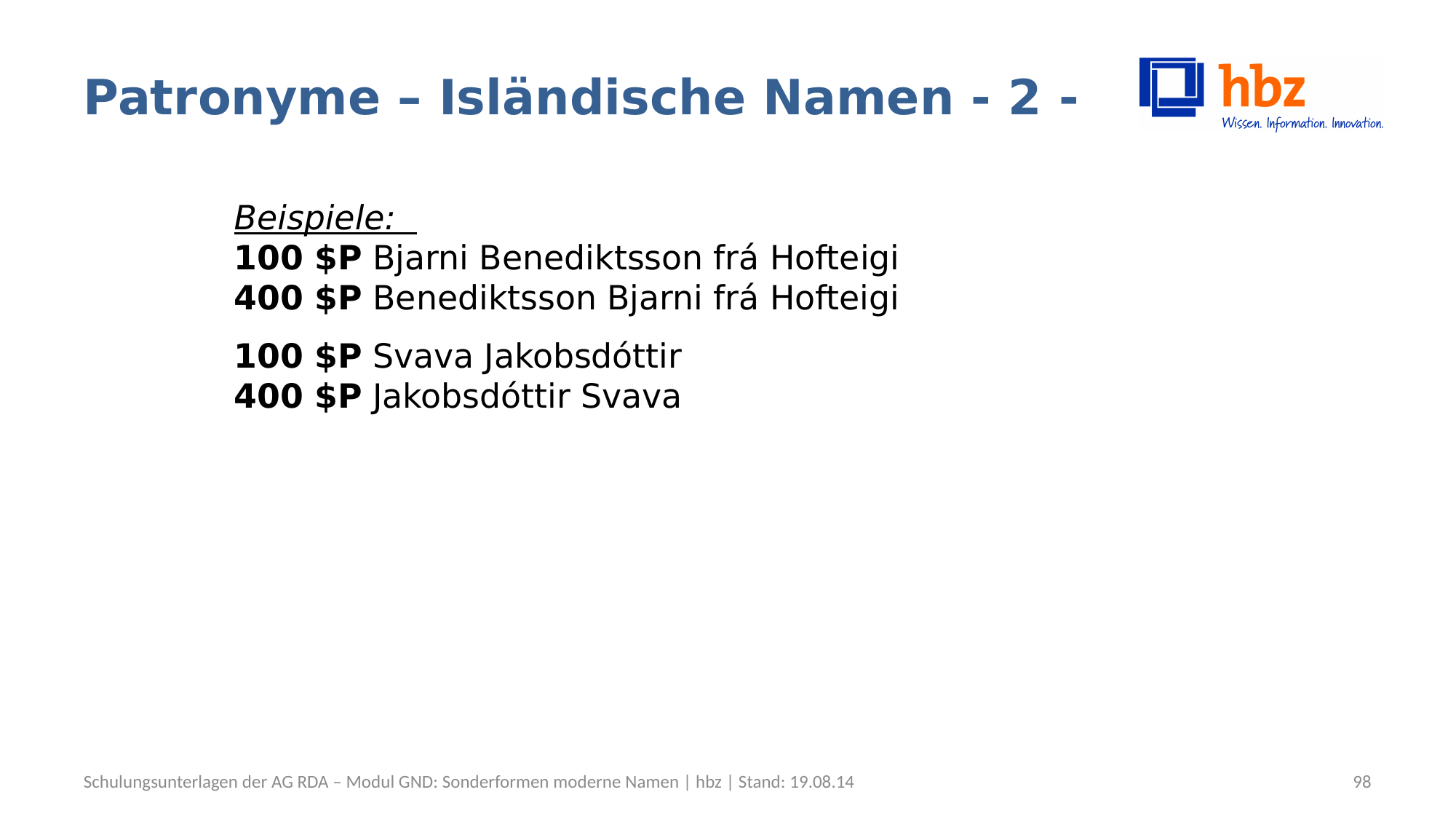

# Patronyme – Isländische Namen - 2 -
Beispiele:
100 $P Bjarni Benediktsson frá Hofteigi
400 $P Benediktsson Bjarni frá Hofteigi
100 $P Svava Jakobsdóttir
400 $P Jakobsdóttir Svava
Schulungsunterlagen der AG RDA – Modul GND: Sonderformen moderne Namen | hbz | Stand: 19.08.14
98